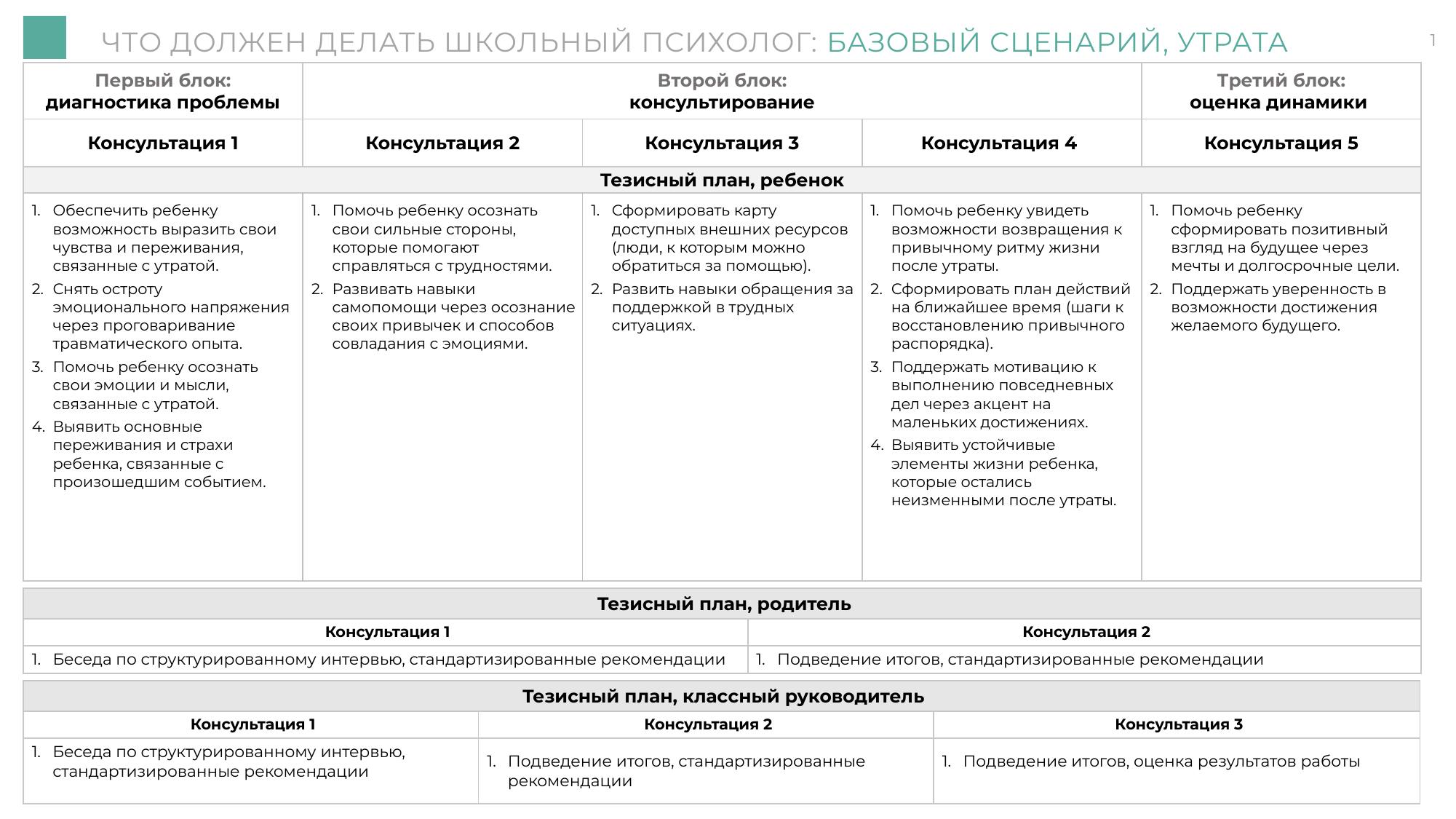

ЧТО ДОЛЖЕН ДЕЛАТЬ ШКОЛЬНЫЙ ПСИХОЛОГ: БАЗОВЫЙ СЦЕНАРИЙ, УТРАТА

1
| Первый блок: диагностика проблемы | Второй блок: консультирование |  |  | Третий блок: оценка динамики |
| --- | --- | --- | --- | --- |
| Консультация 1 | Консультация 2 | Консультация 3 | Консультация 4 | Консультация 5 |
| Тезисный план, ребенок |  |  |  |  |
| Обеспечить ребенку возможность выразить свои чувства и переживания, связанные с утратой. Снять остроту эмоционального напряжения через проговаривание травматического опыта. Помочь ребенку осознать свои эмоции и мысли, связанные с утратой. Выявить основные переживания и страхи ребенка, связанные с произошедшим событием. | Помочь ребенку осознать свои сильные стороны, которые помогают справляться с трудностями. Развивать навыки самопомощи через осознание своих привычек и способов совладания с эмоциями. | Сформировать карту доступных внешних ресурсов (люди, к которым можно обратиться за помощью). Развить навыки обращения за поддержкой в трудных ситуациях. | Помочь ребенку увидеть возможности возвращения к привычному ритму жизни после утраты. Сформировать план действий на ближайшее время (шаги к восстановлению привычного распорядка). Поддержать мотивацию к выполнению повседневных дел через акцент на маленьких достижениях. Выявить устойчивые элементы жизни ребенка, которые остались неизменными после утраты. | Помочь ребенку сформировать позитивный взгляд на будущее через мечты и долгосрочные цели. Поддержать уверенность в возможности достижения желаемого будущего. |
| Тезисный план, родитель |  |
| --- | --- |
| Консультация 1 | Консультация 2 |
| Беседа по структурированному интервью, стандартизированные рекомендации | Подведение итогов, стандартизированные рекомендации |
| Тезисный план, классный руководитель |  |  |
| --- | --- | --- |
| Консультация 1 | Консультация 2 | Консультация 3 |
| Беседа по структурированному интервью, стандартизированные рекомендации | Подведение итогов, стандартизированные рекомендации | Подведение итогов, оценка результатов работы |